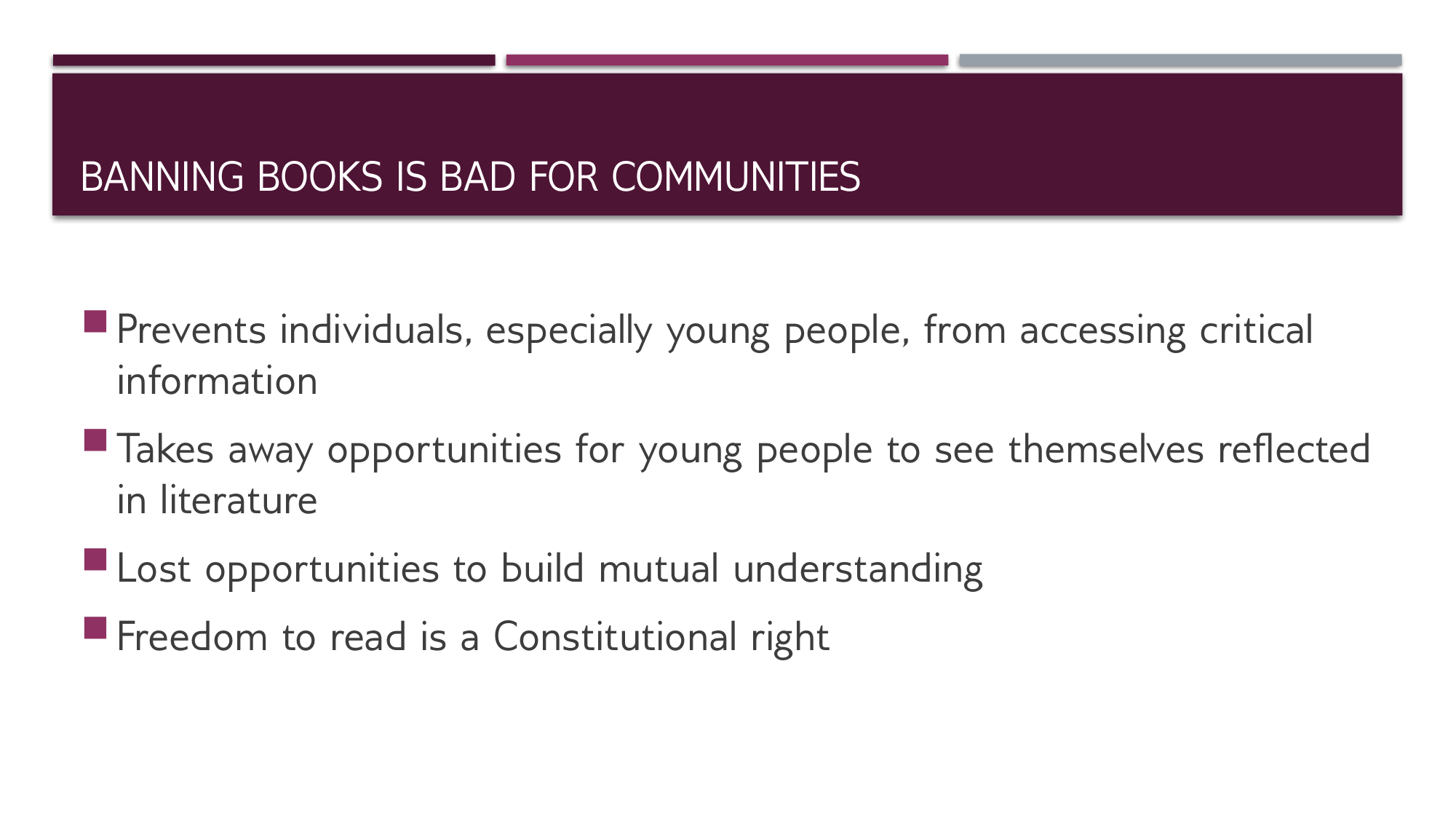

# Banning Books is Bad for Communities
Prevents individuals, especially young people, from accessing critical information
Takes away opportunities for young people to see themselves reflected in literature
Lost opportunities to build mutual understanding
Freedom to read is a Constitutional right